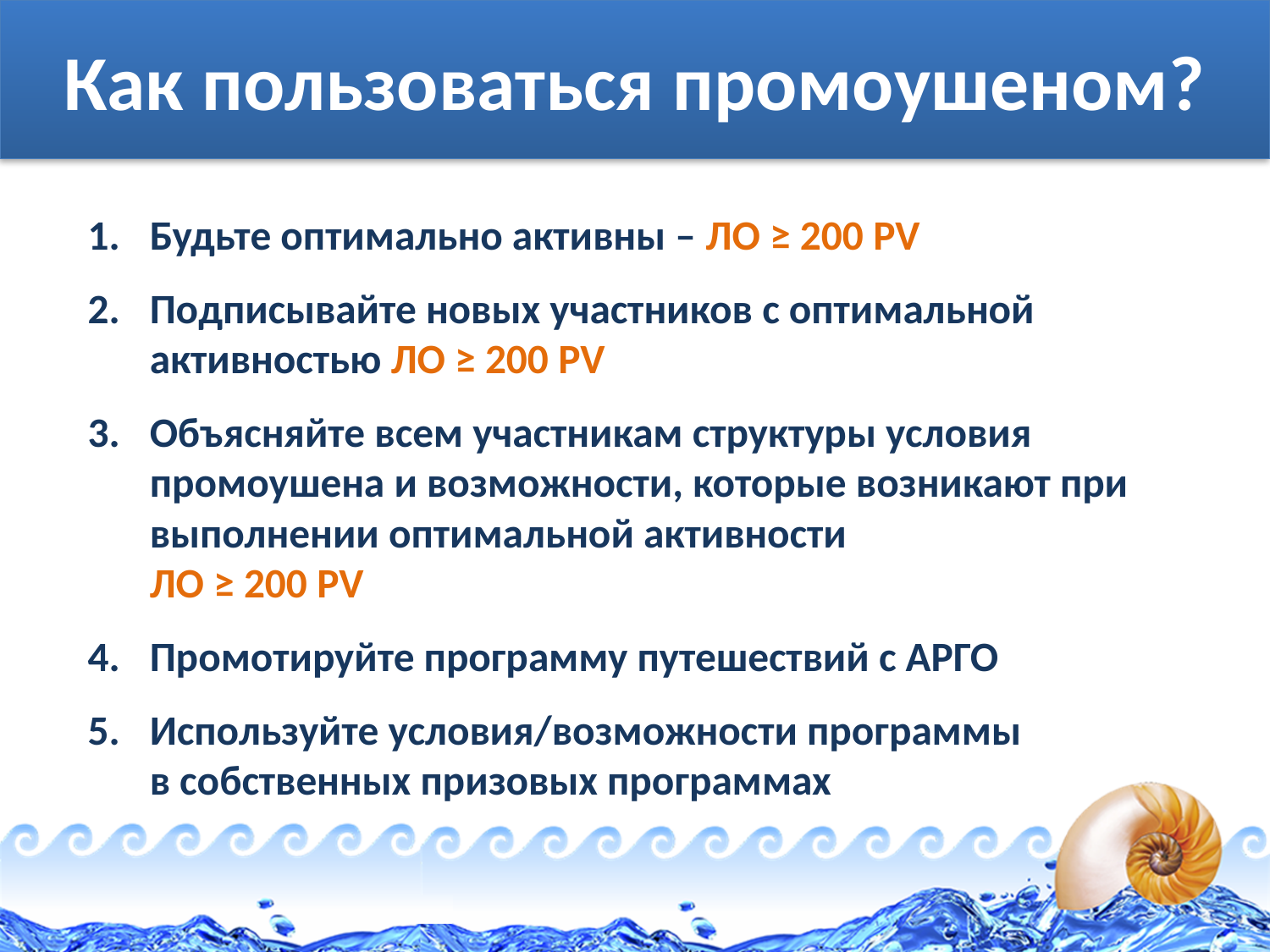

# Как пользоваться промоушеном?
Будьте оптимально активны – ЛО ≥ 200 PV
Подписывайте новых участников с оптимальной активностью ЛО ≥ 200 PV
Объясняйте всем участникам структуры условия промоушена и возможности, которые возникают при выполнении оптимальной активности
ЛО ≥ 200 PV
Промотируйте программу путешествий с АРГО
Используйте условия/возможности программы
в собственных призовых программах